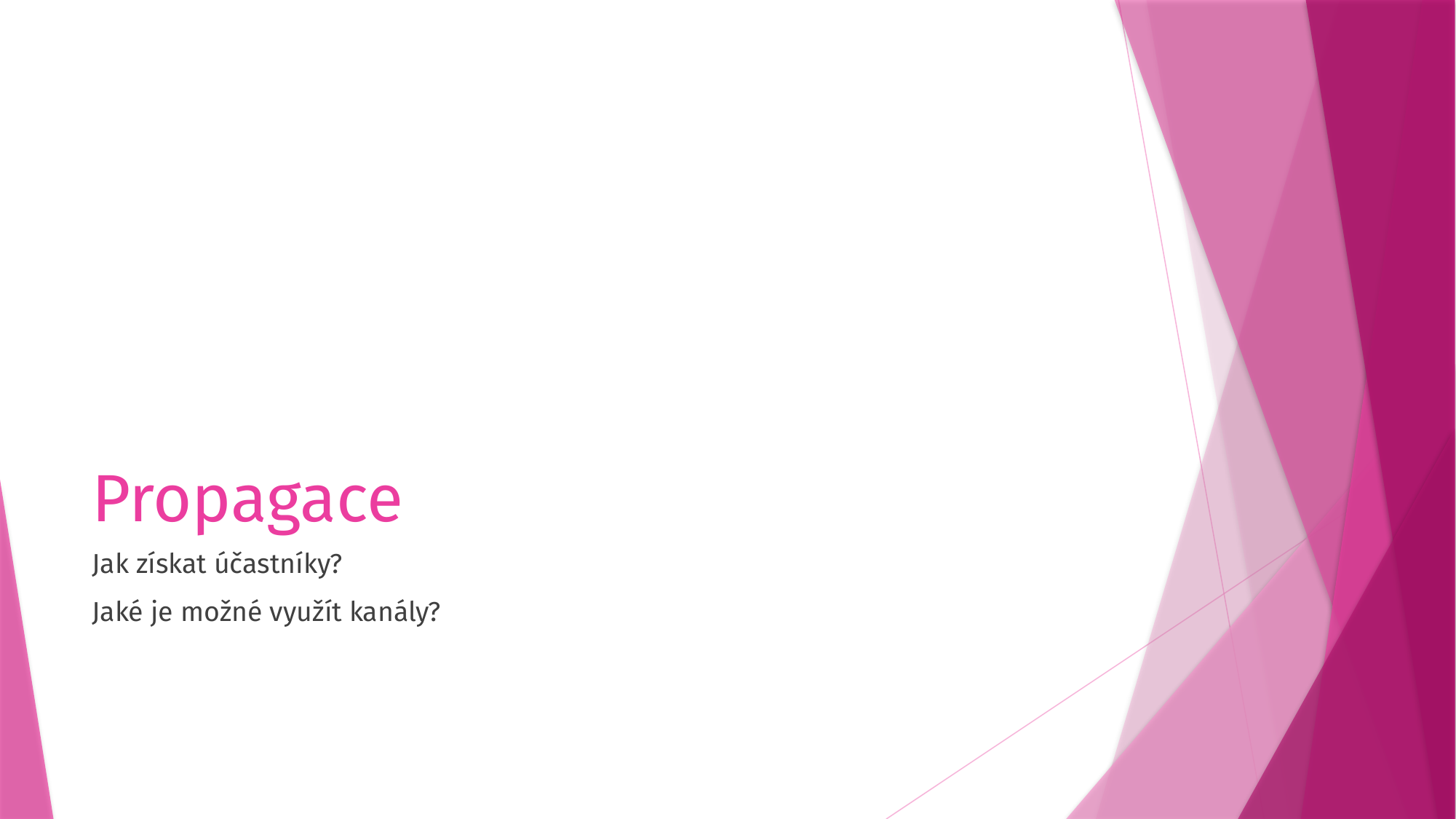

# Propagace
Jak získat účastníky?
Jaké je možné využít kanály?